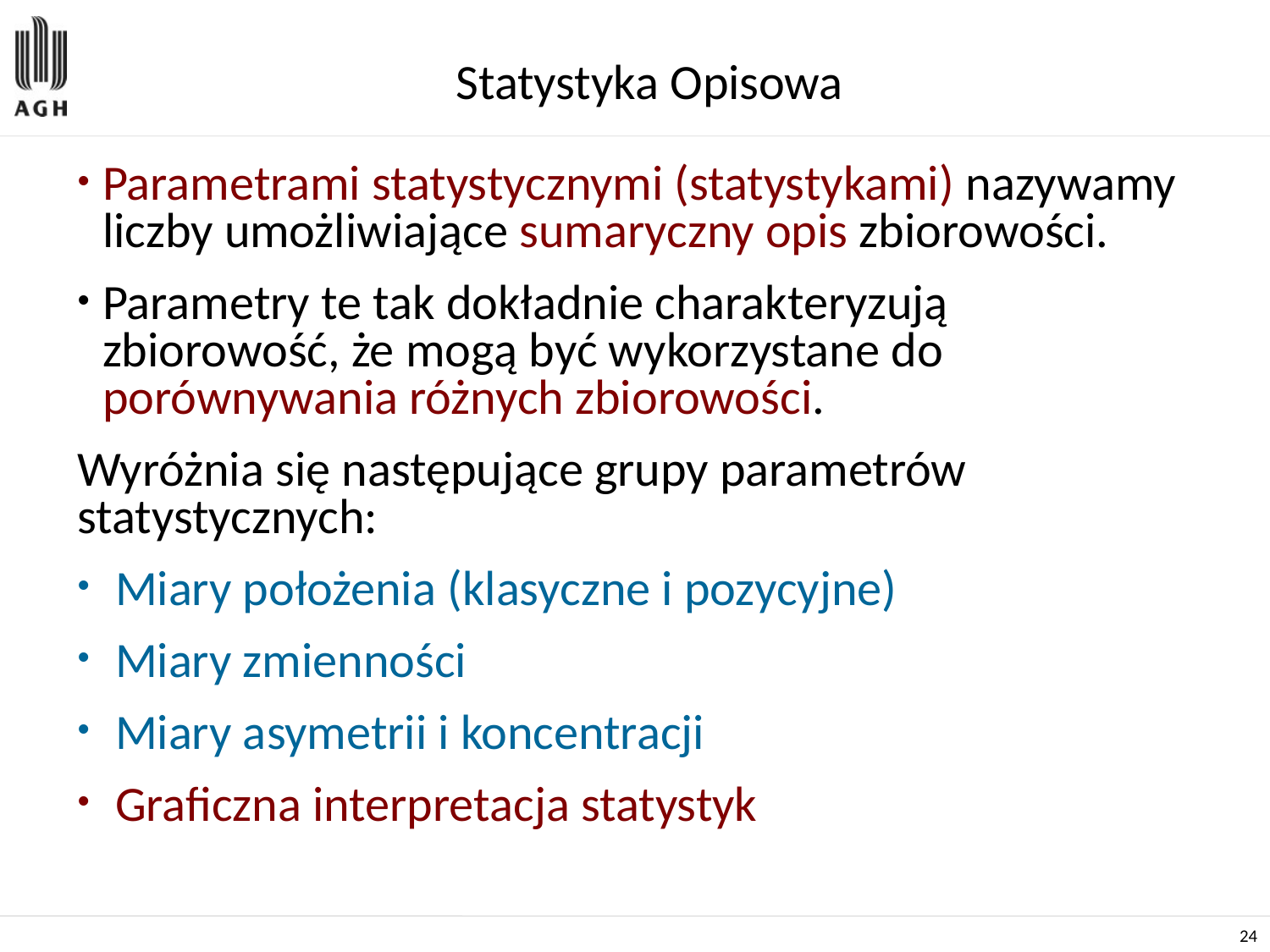

# Statystyka Opisowa
Parametrami statystycznymi (statystykami) nazywamy liczby umożliwiające sumaryczny opis zbiorowości.
Parametry te tak dokładnie charakteryzują zbiorowość, że mogą być wykorzystane do porównywania różnych zbiorowości.
Wyróżnia się następujące grupy parametrów statystycznych:
Miary położenia (klasyczne i pozycyjne)
Miary zmienności
Miary asymetrii i koncentracji
Graficzna interpretacja statystyk